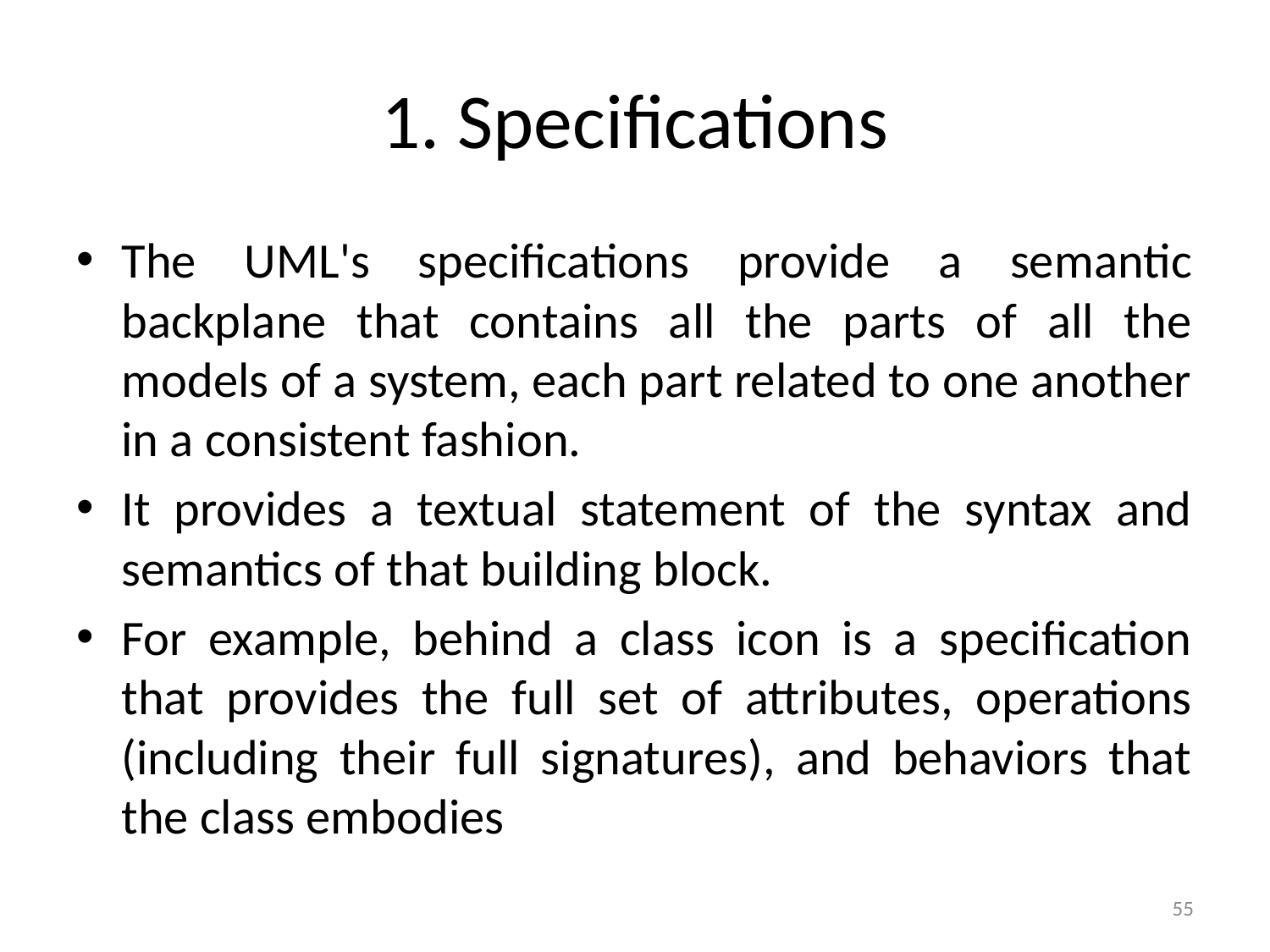

# 1. Specifications
The UML's specifications provide a semantic backplane that contains all the parts of all the models of a system, each part related to one another in a consistent fashion.
It provides a textual statement of the syntax and semantics of that building block.
For example, behind a class icon is a specification that provides the full set of attributes, operations (including their full signatures), and behaviors that the class embodies
55